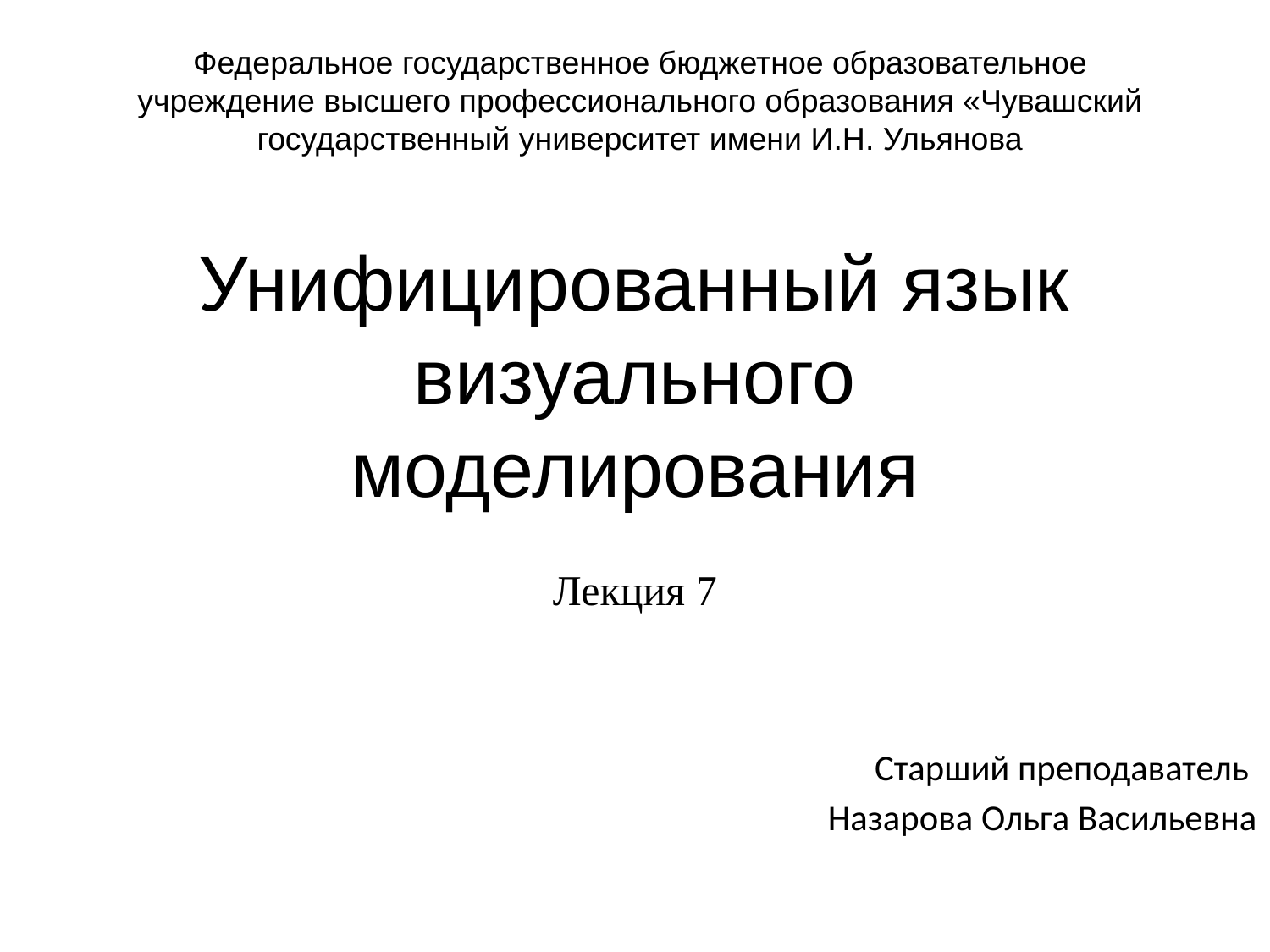

Федеральное государственное бюджетное образовательное учреждение высшего профессионального образования «Чувашский государственный университет имени И.Н. Ульянова

Унифицированный язык визуального моделирования

Лекция 7

Старший преподаватель
Назарова Ольга Васильевна